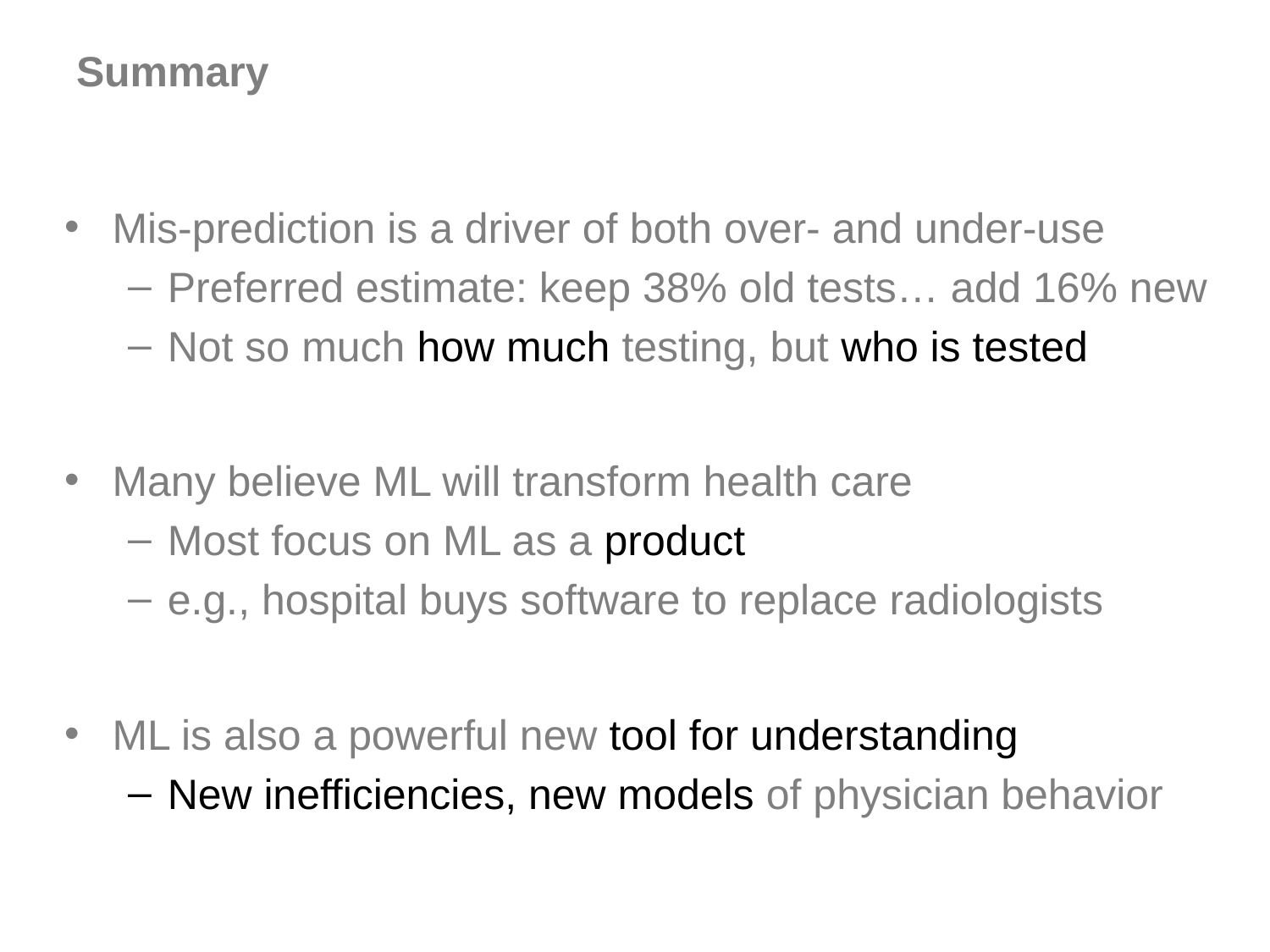

# Summary
Mis-prediction is a driver of both over- and under-use
Preferred estimate: keep 38% old tests… add 16% new
Not so much how much testing, but who is tested

Many believe ML will transform health care
Most focus on ML as a product
e.g., hospital buys software to replace radiologists

ML is also a powerful new tool for understanding
New inefficiencies, new models of physician behavior